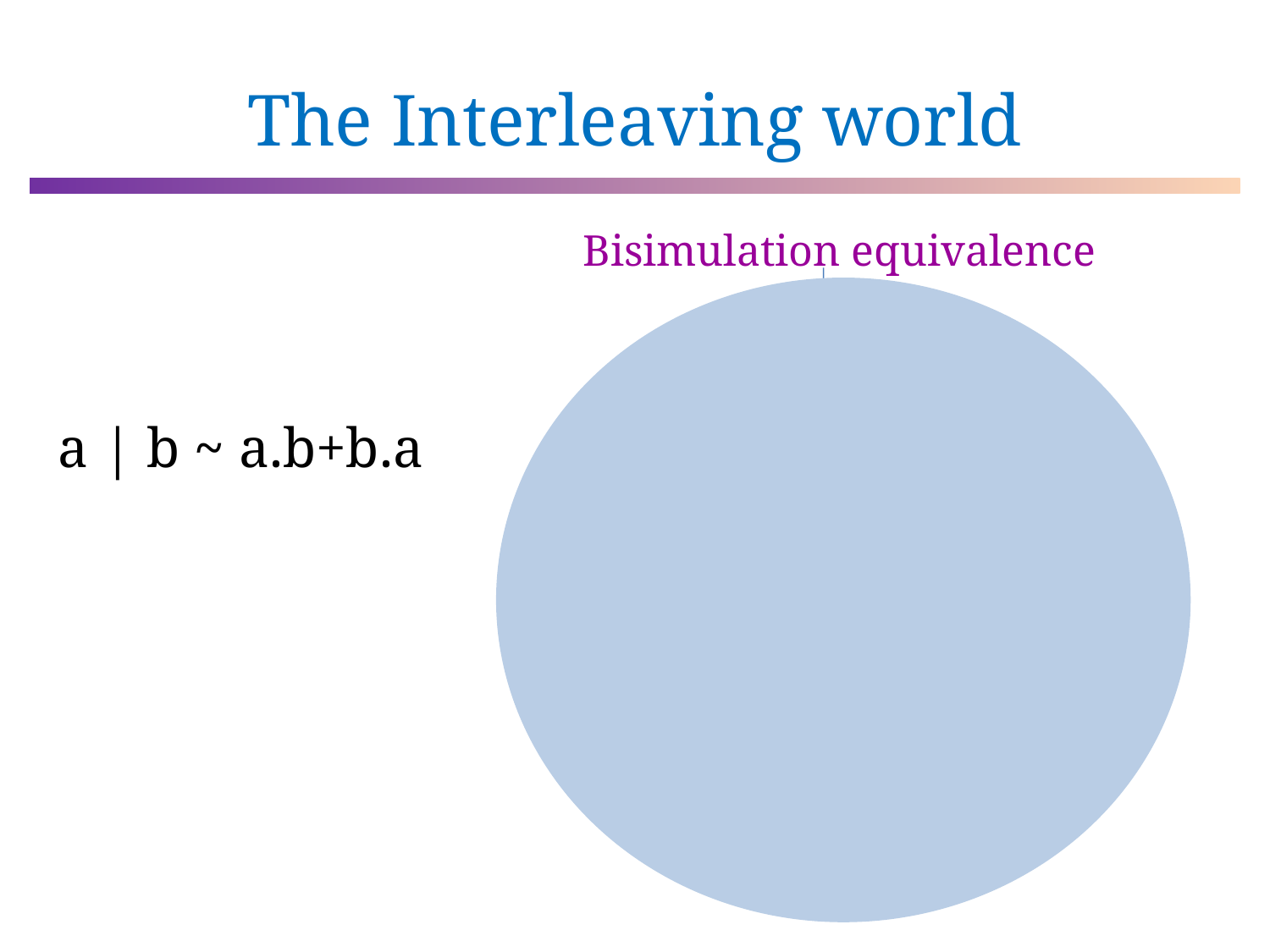

# The Interleaving world
Bisimulation equivalence

2-nested simulation
a | b ~ a.b+b.a
ready simulation

simulation equiv.
ready trace equiv.
completed trace eq.
Trace equivalence